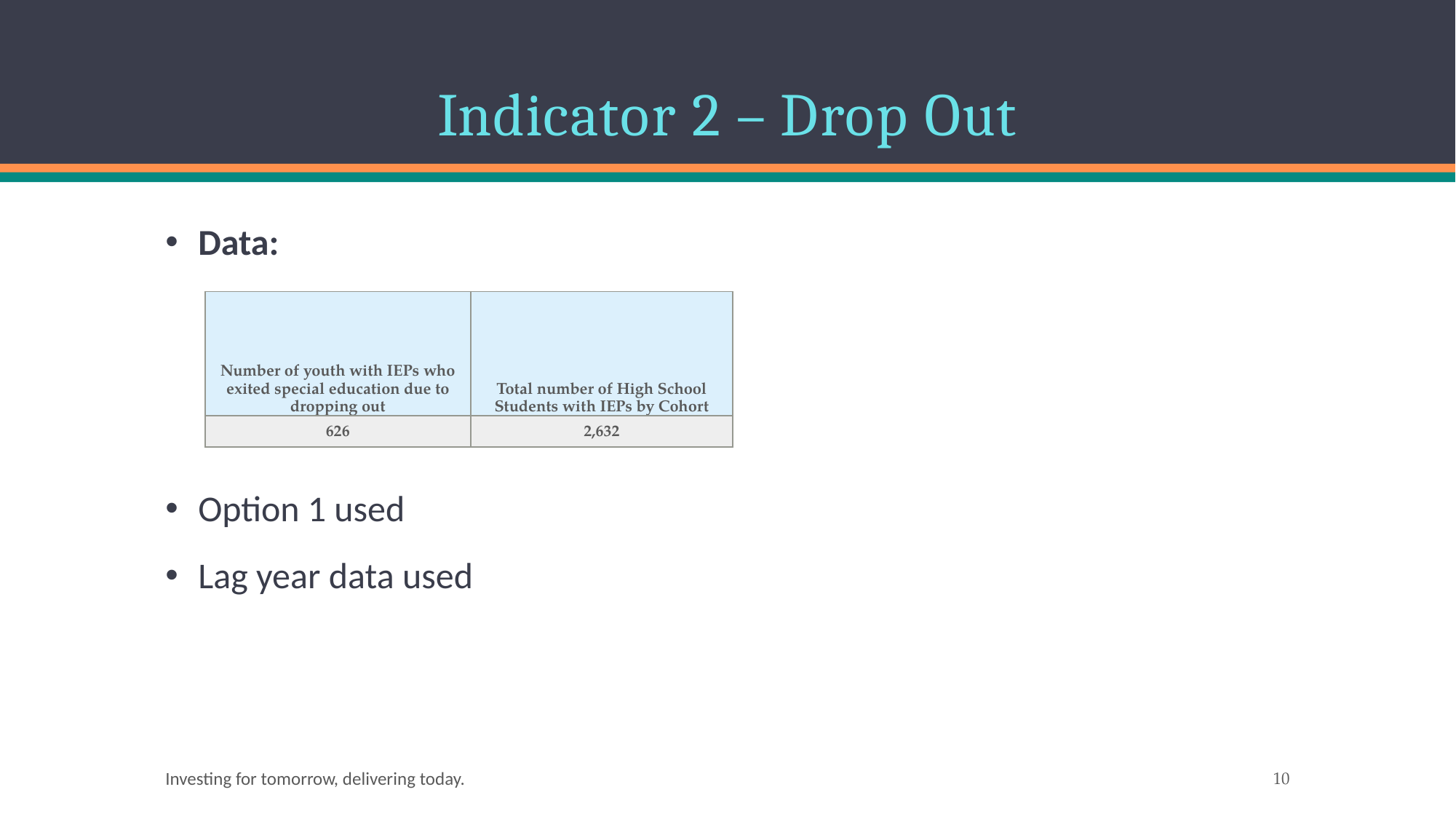

# Indicator 2 – Drop Out
Data:

Option 1 used
Lag year data used

| Number of youth with IEPs who exited special education due to dropping out | Total number of High School Students with IEPs by Cohort |
| --- | --- |
| 626 | 2,632 |
Investing for tomorrow, delivering today.
10